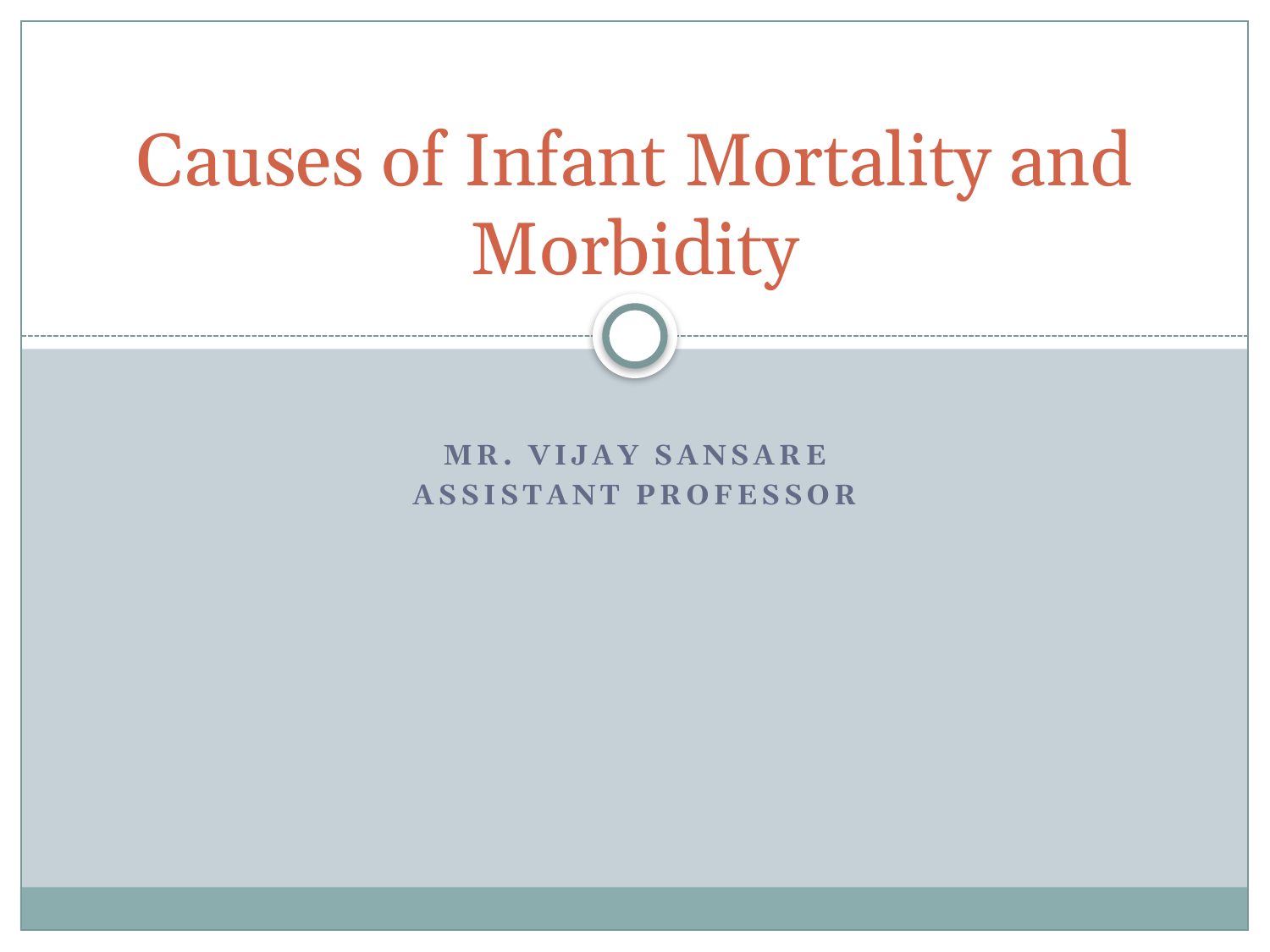

# Causes of Infant Mortality and Morbidity

Mr. Vijay Sansare
Assistant Professor